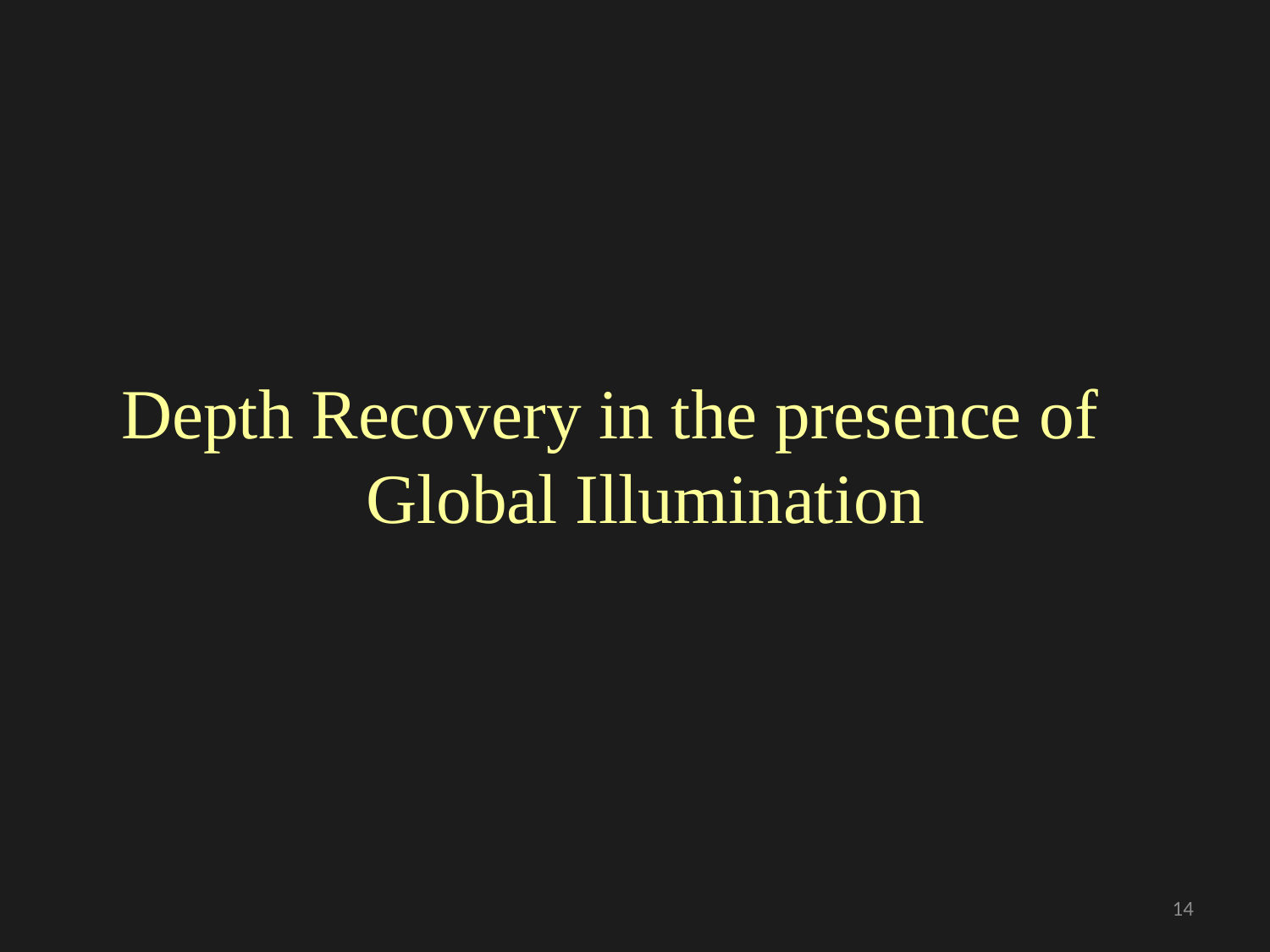

Depth Recovery in the presence of     Global Illumination
14